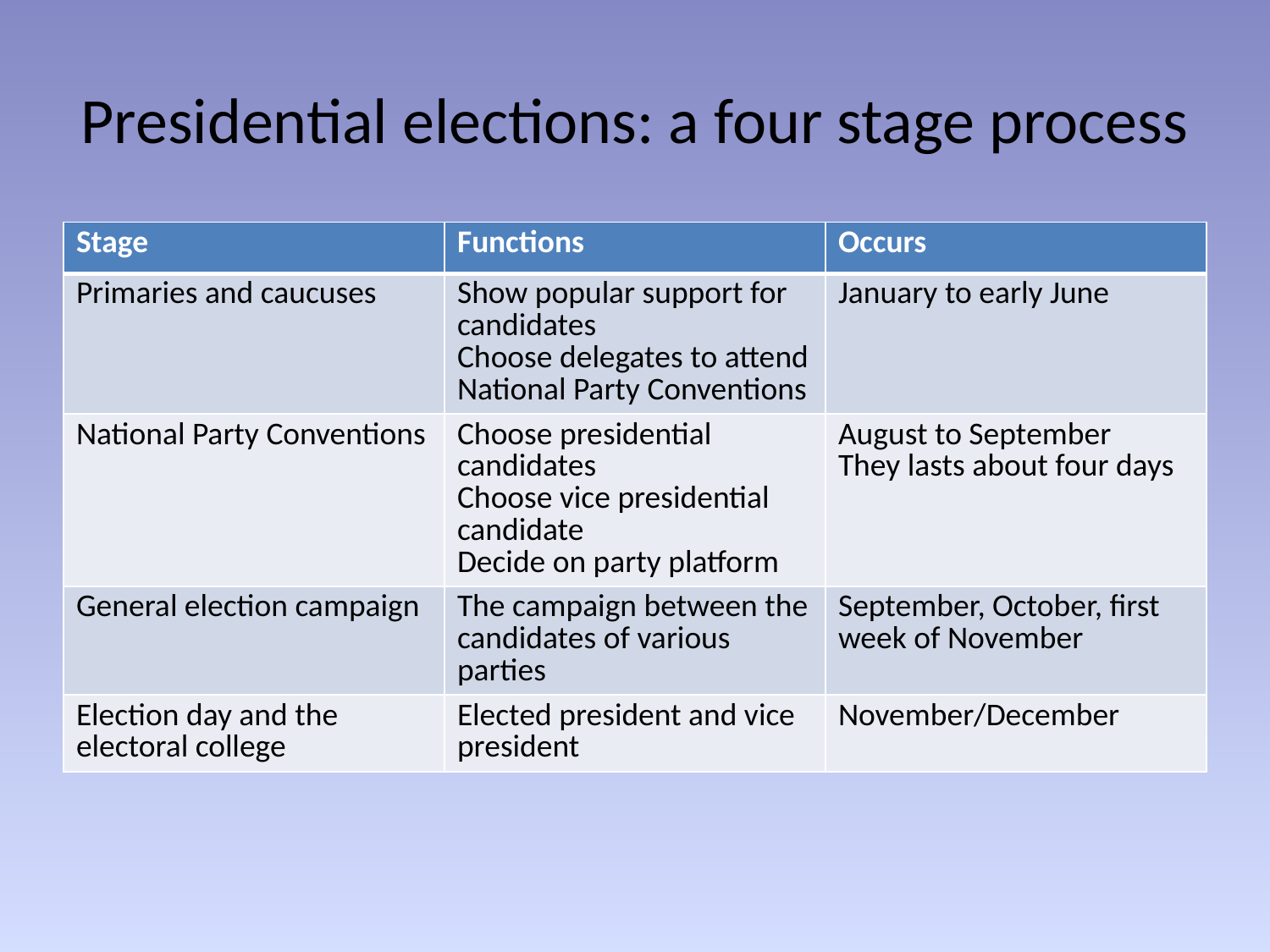

# Presidential elections: a four stage process
| Stage | Functions | Occurs |
| --- | --- | --- |
| Primaries and caucuses | Show popular support for candidates Choose delegates to attend National Party Conventions | January to early June |
| National Party Conventions | Choose presidential candidates Choose vice presidential candidate Decide on party platform | August to September They lasts about four days |
| General election campaign | The campaign between the candidates of various parties | September, October, first week of November |
| Election day and the electoral college | Elected president and vice president | November/December |